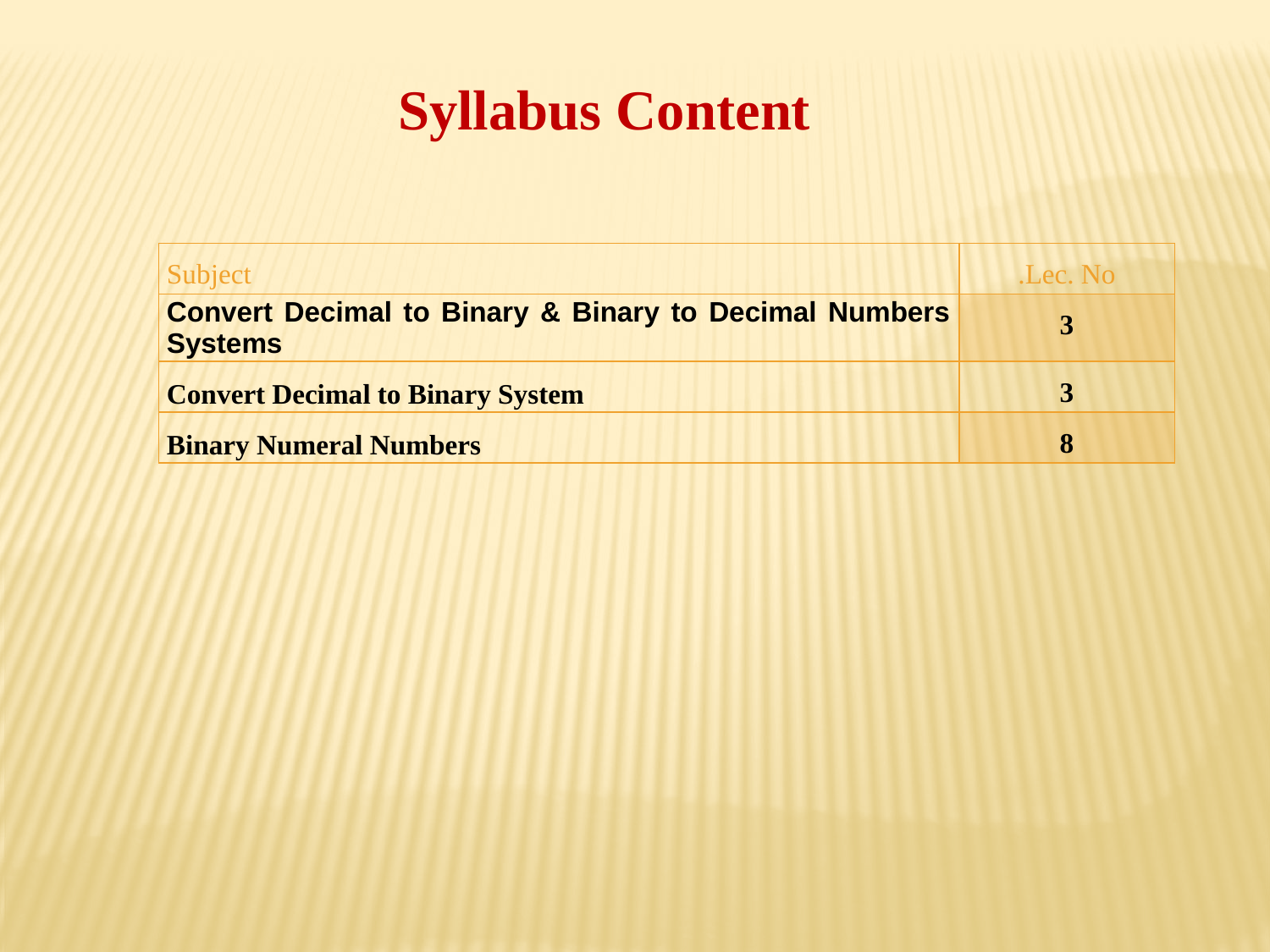

Syllabus Content
| Subject | Lec. No. |
| --- | --- |
| Convert Decimal to Binary & Binary to Decimal Numbers Systems | 3 |
| Convert Decimal to Binary System | 3 |
| Binary Numeral Numbers | 8 |